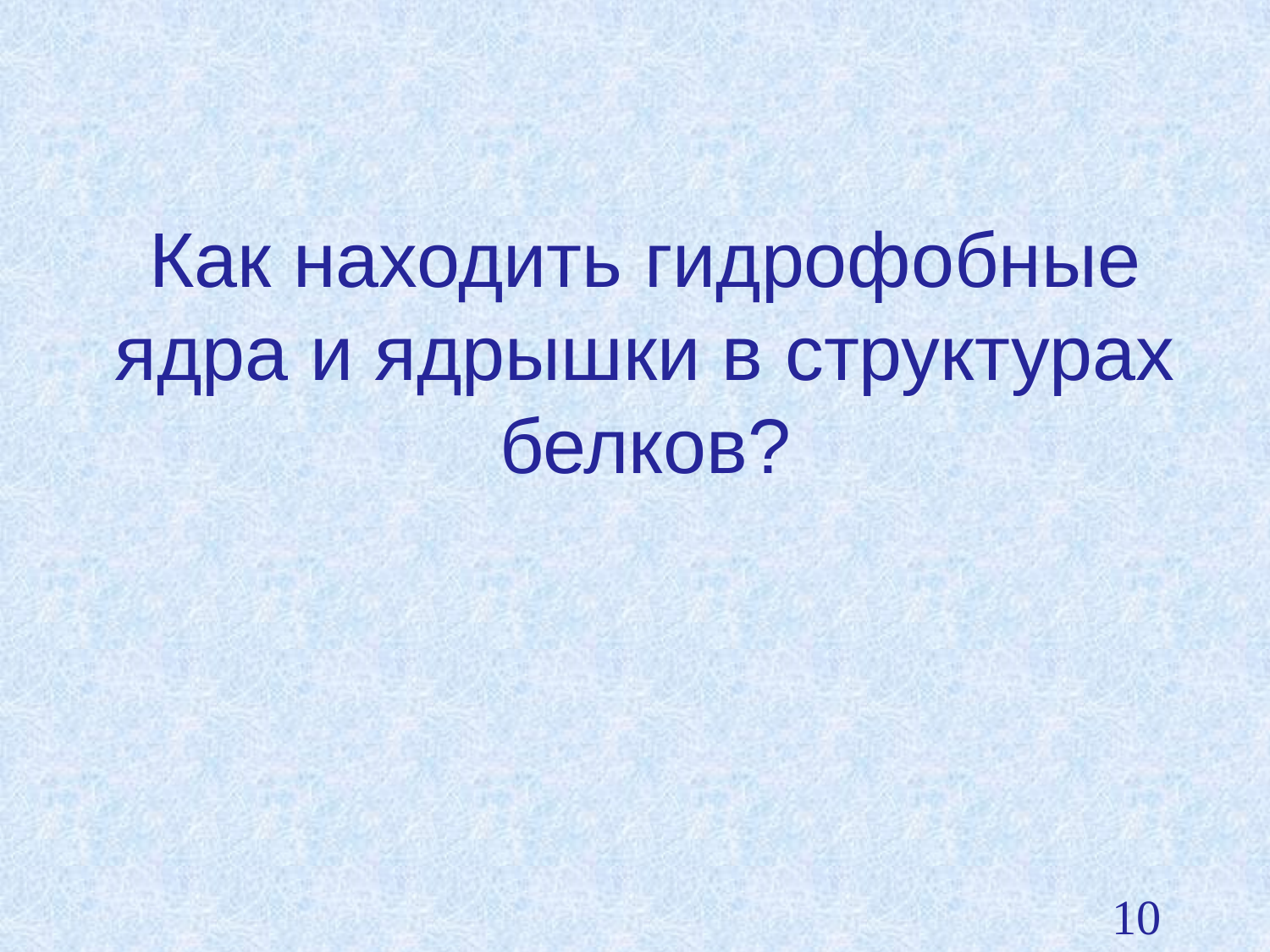

Как находить гидрофобные ядра и ядрышки в структурах белков?